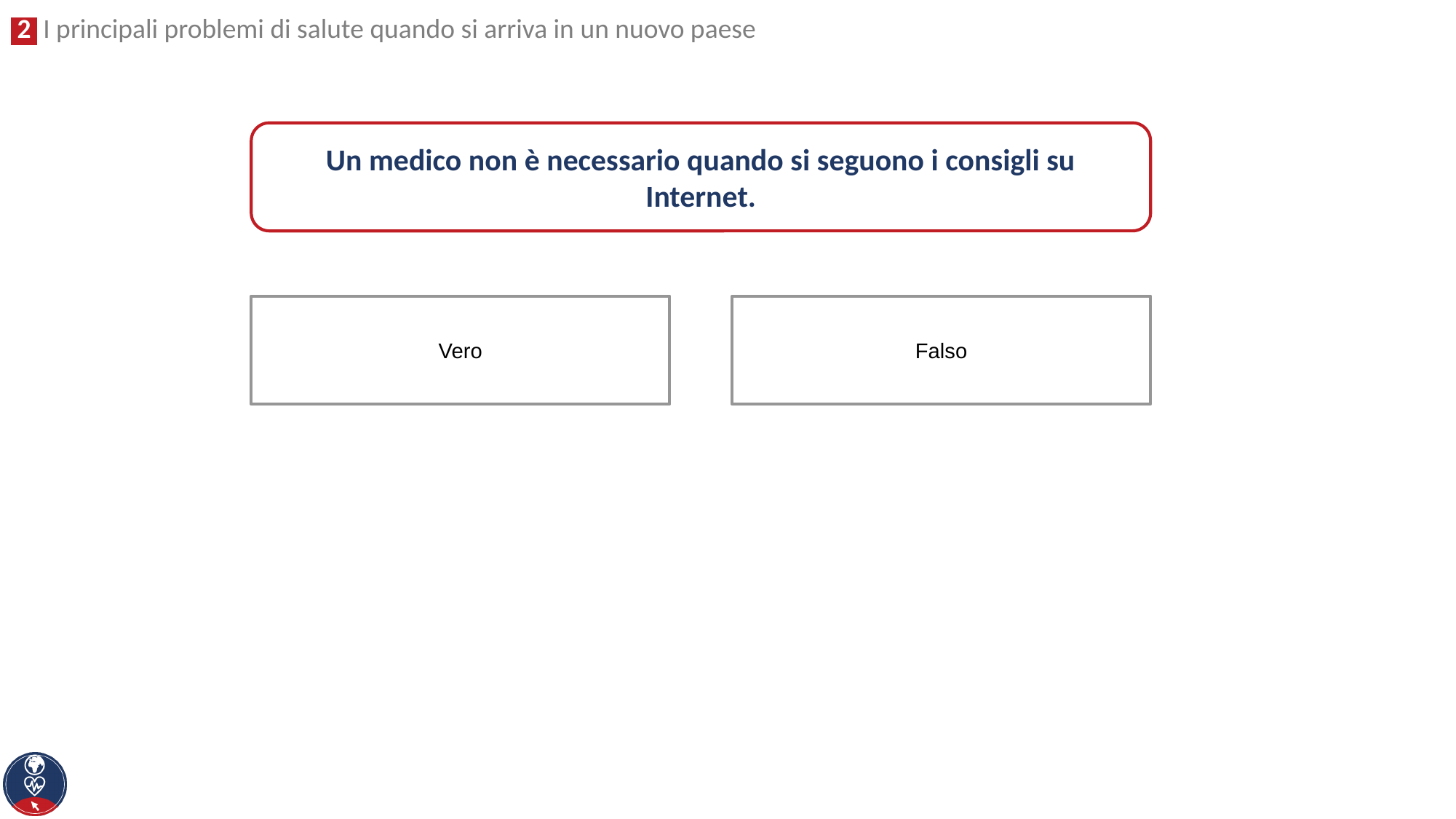

Un medico non è necessario quando si seguono i consigli su Internet.
Falso
Vero